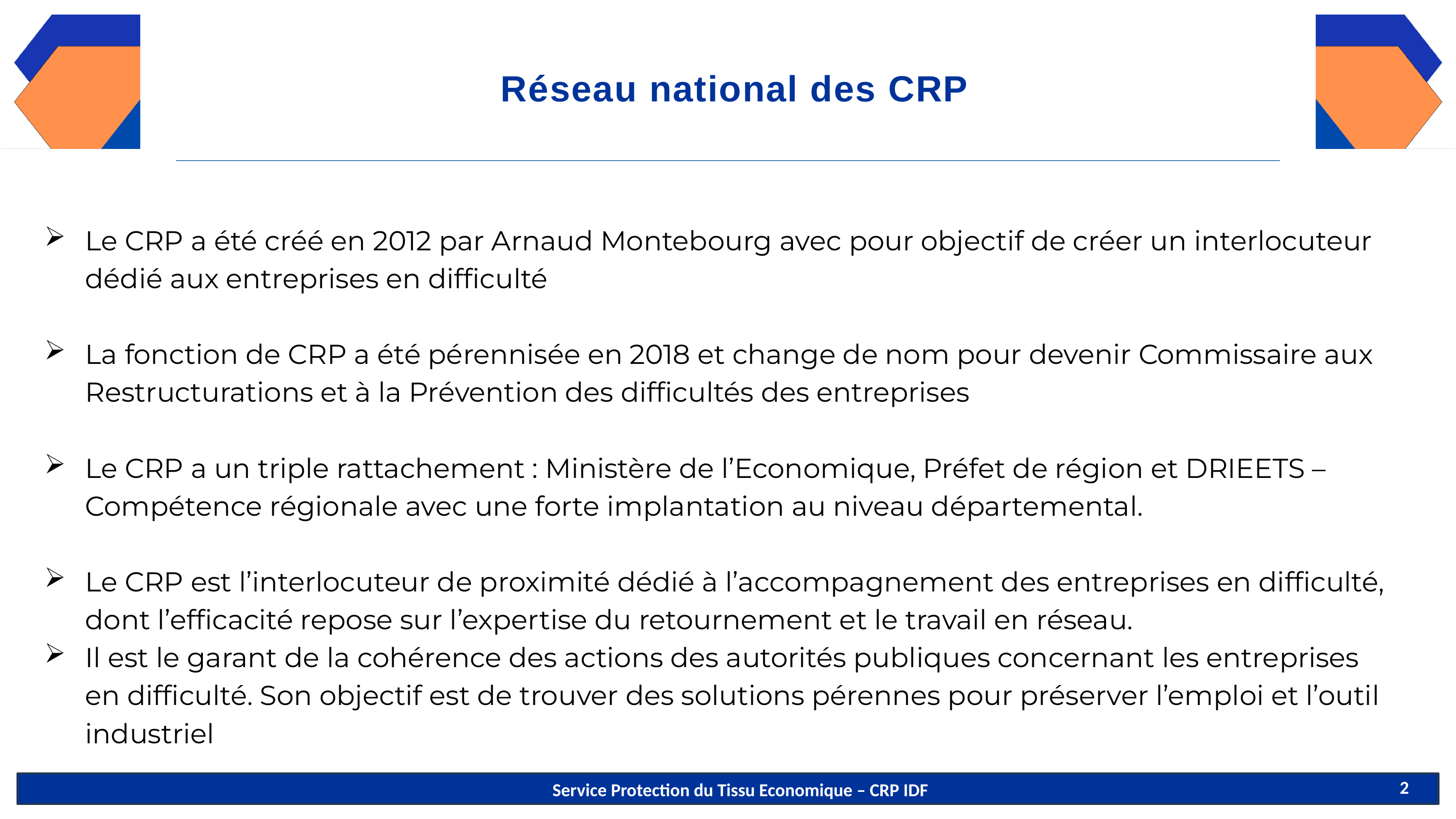

Réseau national des CRP
Le CRP a été créé en 2012 par Arnaud Montebourg avec pour objectif de créer un interlocuteur dédié aux entreprises en difficulté

La fonction de CRP a été pérennisée en 2018 et change de nom pour devenir Commissaire aux Restructurations et à la Prévention des difficultés des entreprises

Le CRP a un triple rattachement : Ministère de l’Economique, Préfet de région et DRIEETS – Compétence régionale avec une forte implantation au niveau départemental.

Le CRP est l’interlocuteur de proximité dédié à l’accompagnement des entreprises en difficulté, dont l’efficacité repose sur l’expertise du retournement et le travail en réseau.
Il est le garant de la cohérence des actions des autorités publiques concernant les entreprises en difficulté. Son objectif est de trouver des solutions pérennes pour préserver l’emploi et l’outil industriel